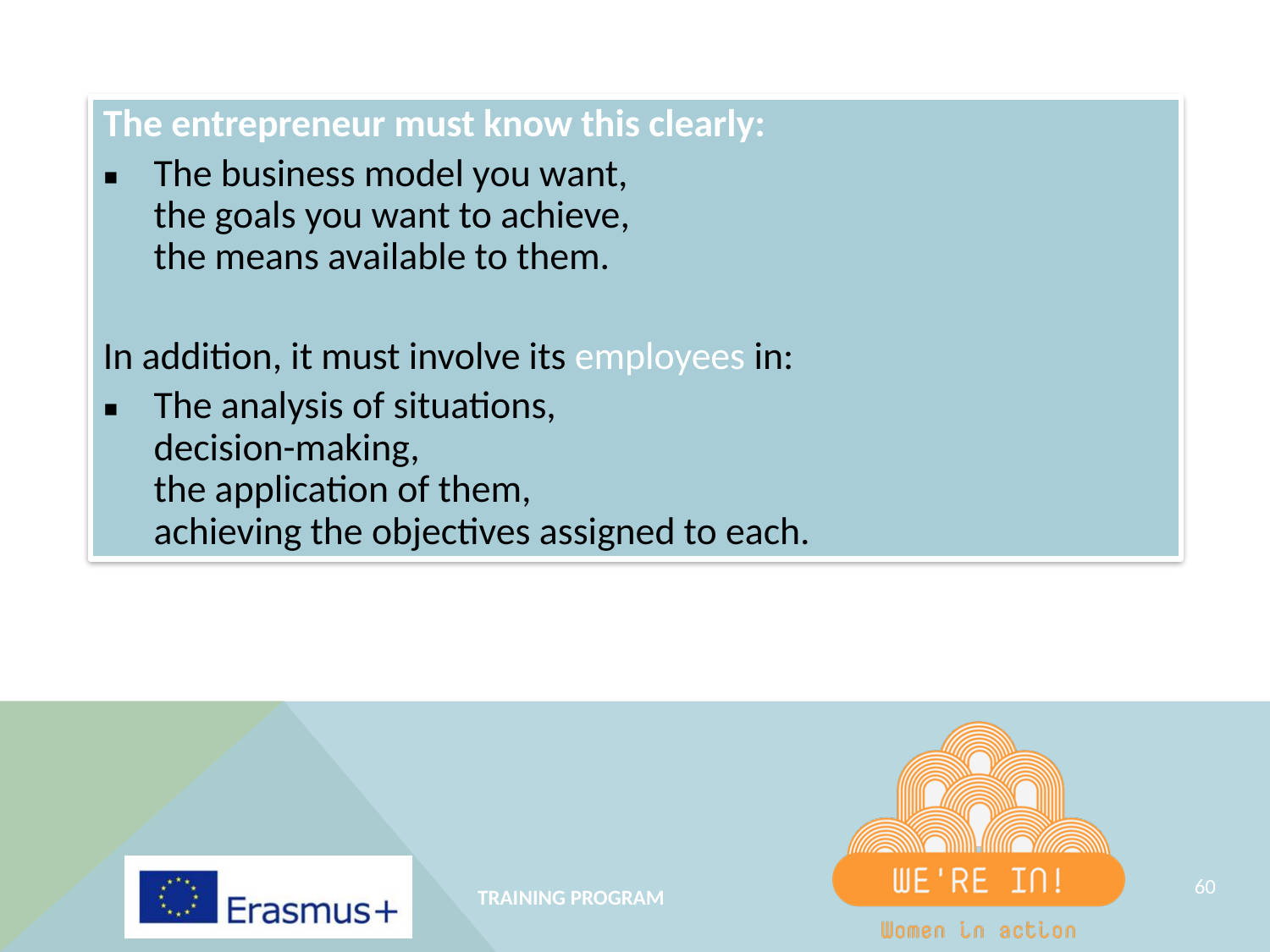

The entrepreneur must know this clearly:
The business model you want,
the goals you want to achieve,
the means available to them.

In addition, it must involve its employees in:
The analysis of situations,
decision-making,
the application of them,
achieving the objectives assigned to each.
60